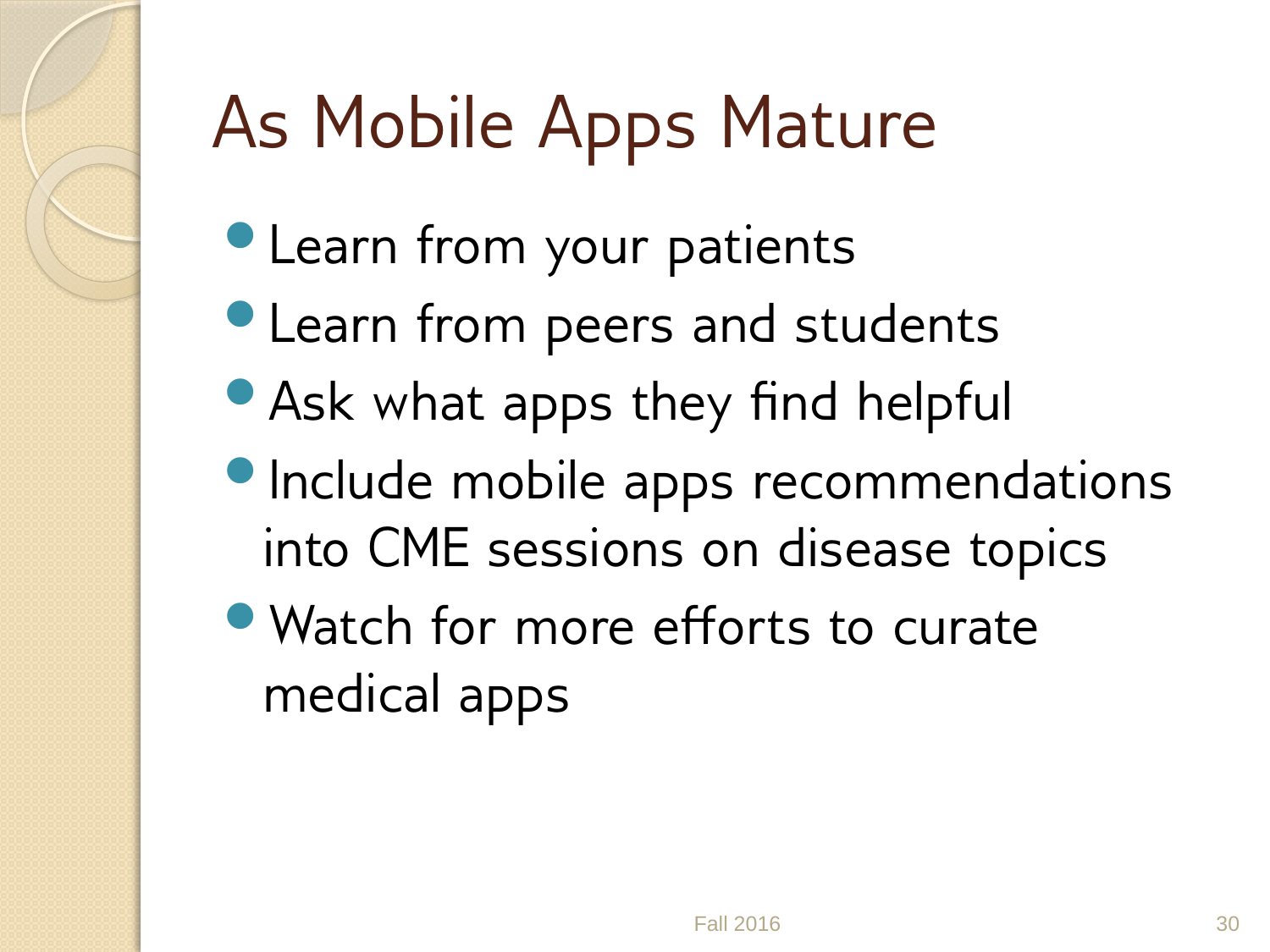

# As Mobile Apps Mature
Learn from your patients
Learn from peers and students
Ask what apps they find helpful
Include mobile apps recommendations into CME sessions on disease topics
Watch for more efforts to curate medical apps
Fall 2016
30